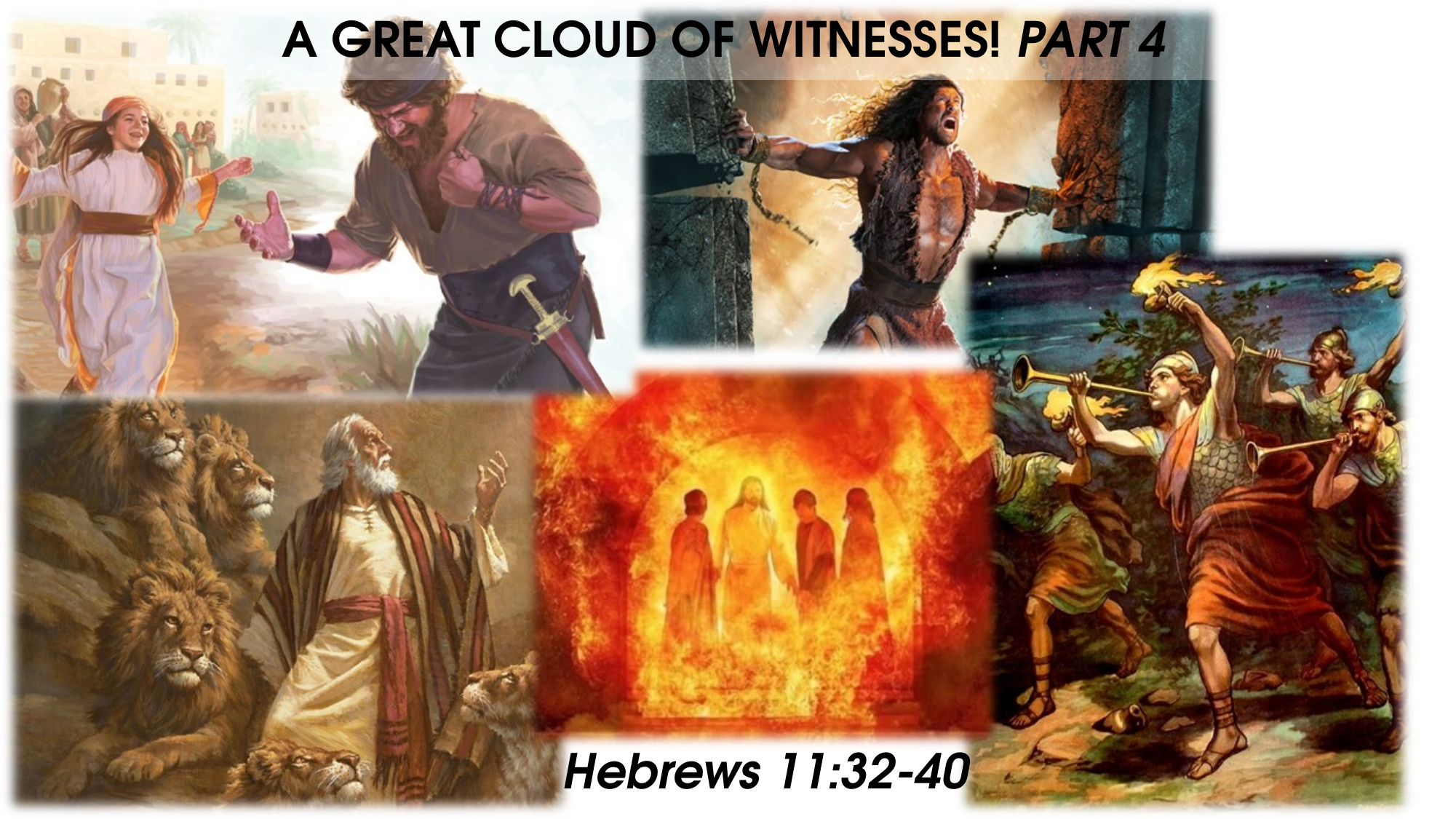

# A Great Cloud of Witnesses! Part 4
Hebrews 11:32-40